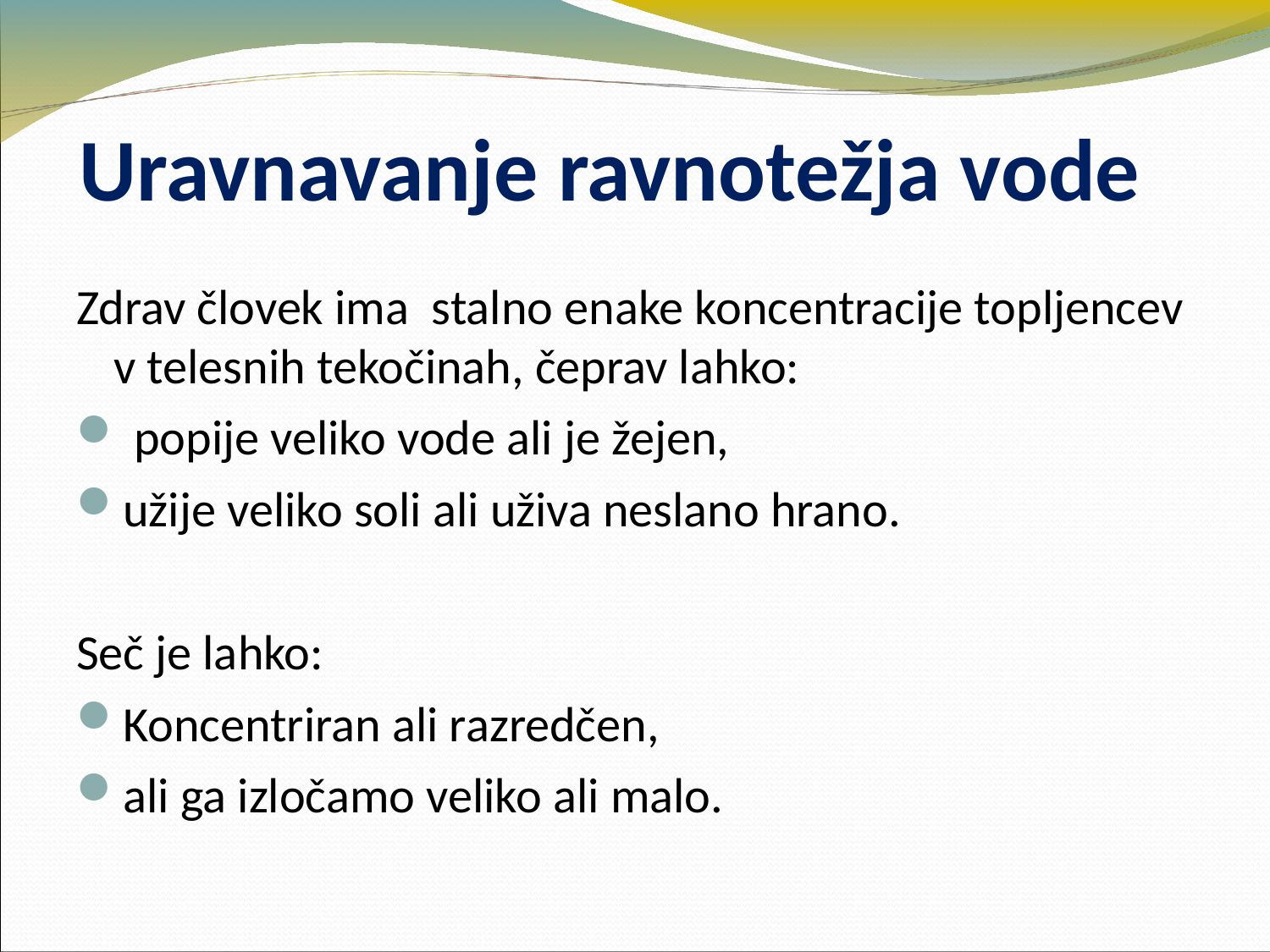

Uravnavanje ravnotežja vode
Zdrav človek ima  stalno enake koncentracije topljencev v telesnih tekočinah, čeprav lahko:
 popije veliko vode ali je žejen,
užije veliko soli ali uživa neslano hrano.

Seč je lahko:
Koncentriran ali razredčen,
ali ga izločamo veliko ali malo.